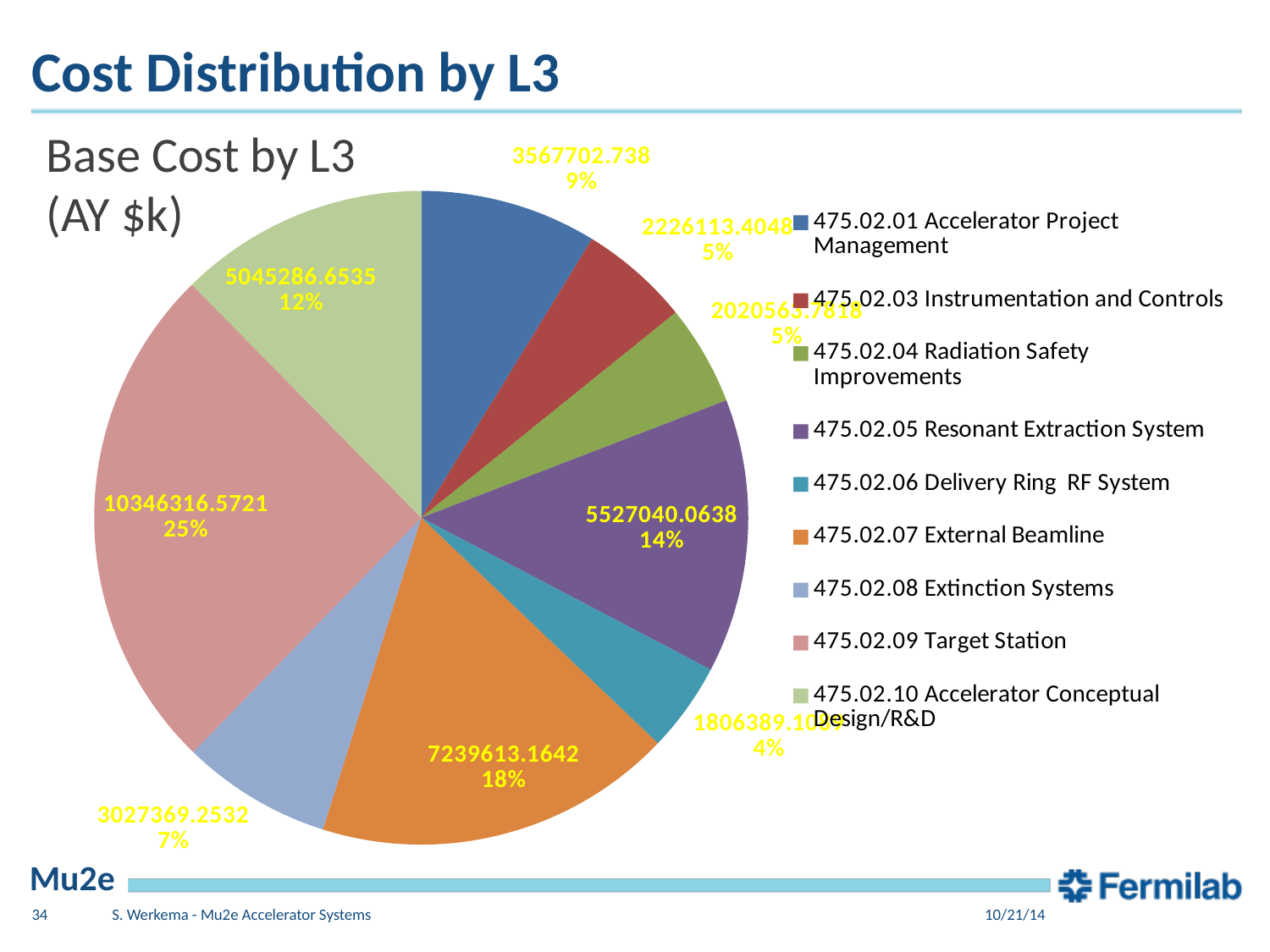

# Cost Distribution by L3
Base Cost by L3
(AY $k)

### Chart

| Category | Total |
|---|---|
| 475.02.01 Accelerator Project Management | 3567702.7380000013 |
| 475.02.03 Instrumentation and Controls | 2226113.4048000006 |
| 475.02.04 Radiation Safety Improvements | 2020563.7818000007 |
| 475.02.05 Resonant Extraction System | 5527040.063800001 |
| 475.02.06 Delivery Ring  RF System | 1806389.1088999996 |
| 475.02.07 External Beamline | 7239613.164200003 |
| 475.02.08 Extinction Systems | 3027369.2531999988 |
| 475.02.09 Target Station | 10346316.572100002 |
| 475.02.10 Accelerator Conceptual Design/R&D | 5045286.6535 |
34
S. Werkema - Mu2e Accelerator Systems
10/21/14